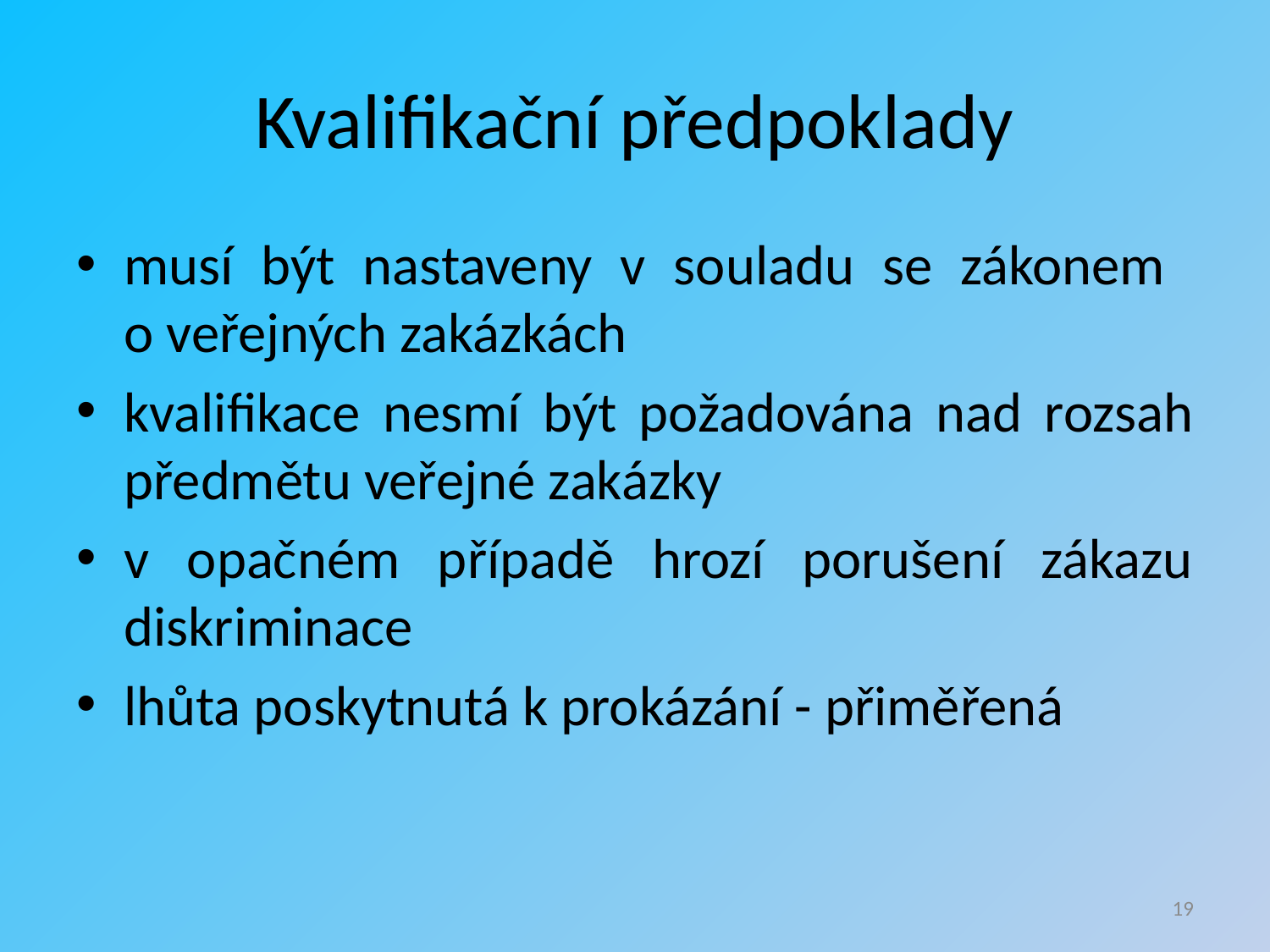

# Kvalifikační předpoklady
musí být nastaveny v souladu se zákonem
o veřejných zakázkách
kvalifikace nesmí být požadována nad rozsah předmětu veřejné zakázky
v opačném případě hrozí porušení zákazu diskriminace
lhůta poskytnutá k prokázání - přiměřená

19